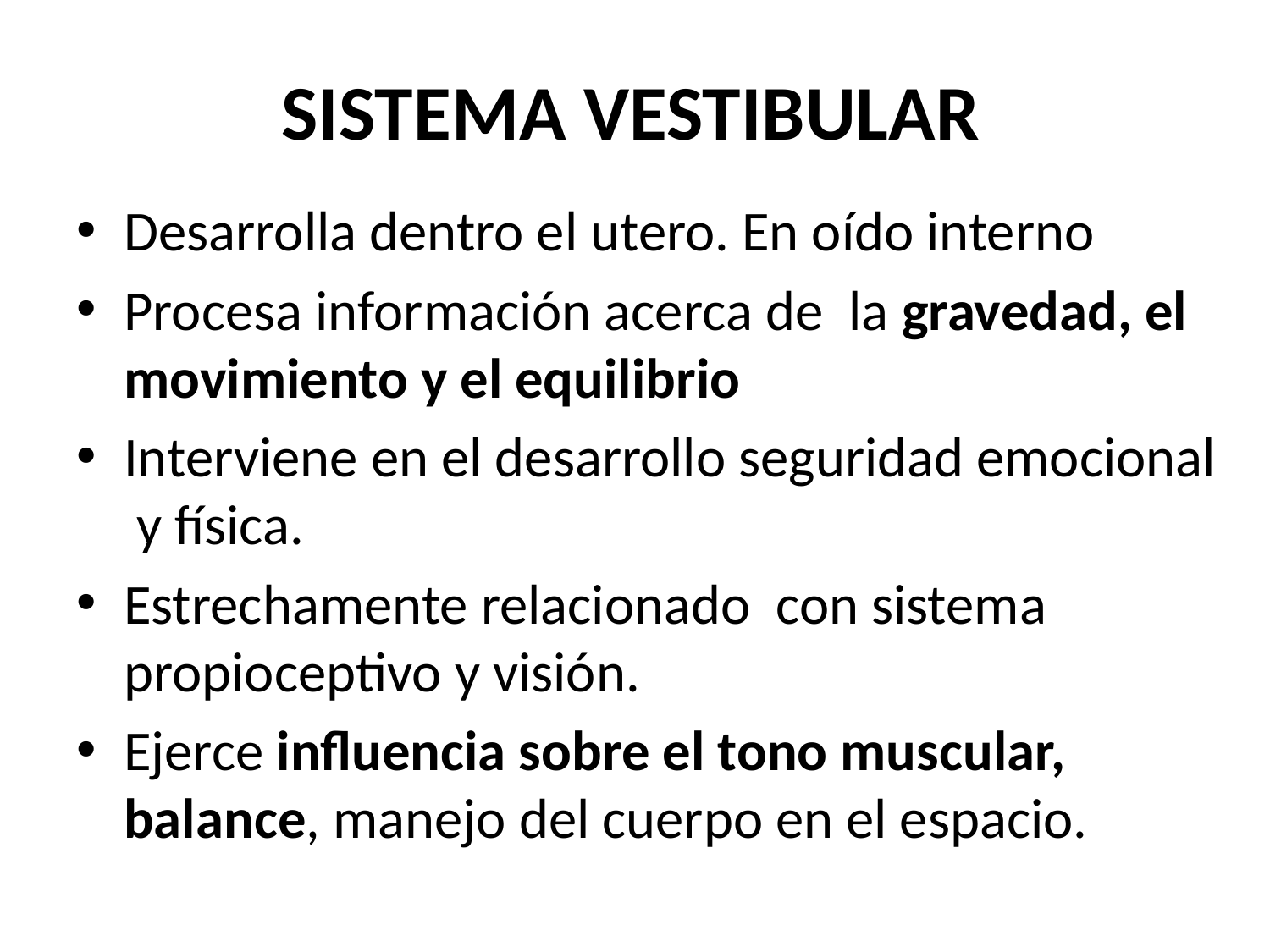

# SISTEMA VESTIBULAR
Desarrolla dentro el utero. En oído interno
Procesa información acerca de  la gravedad, el movimiento y el equilibrio
Interviene en el desarrollo seguridad emocional  y física.
Estrechamente relacionado  con sistema propioceptivo y visión.
Ejerce influencia sobre el tono muscular, balance, manejo del cuerpo en el espacio.